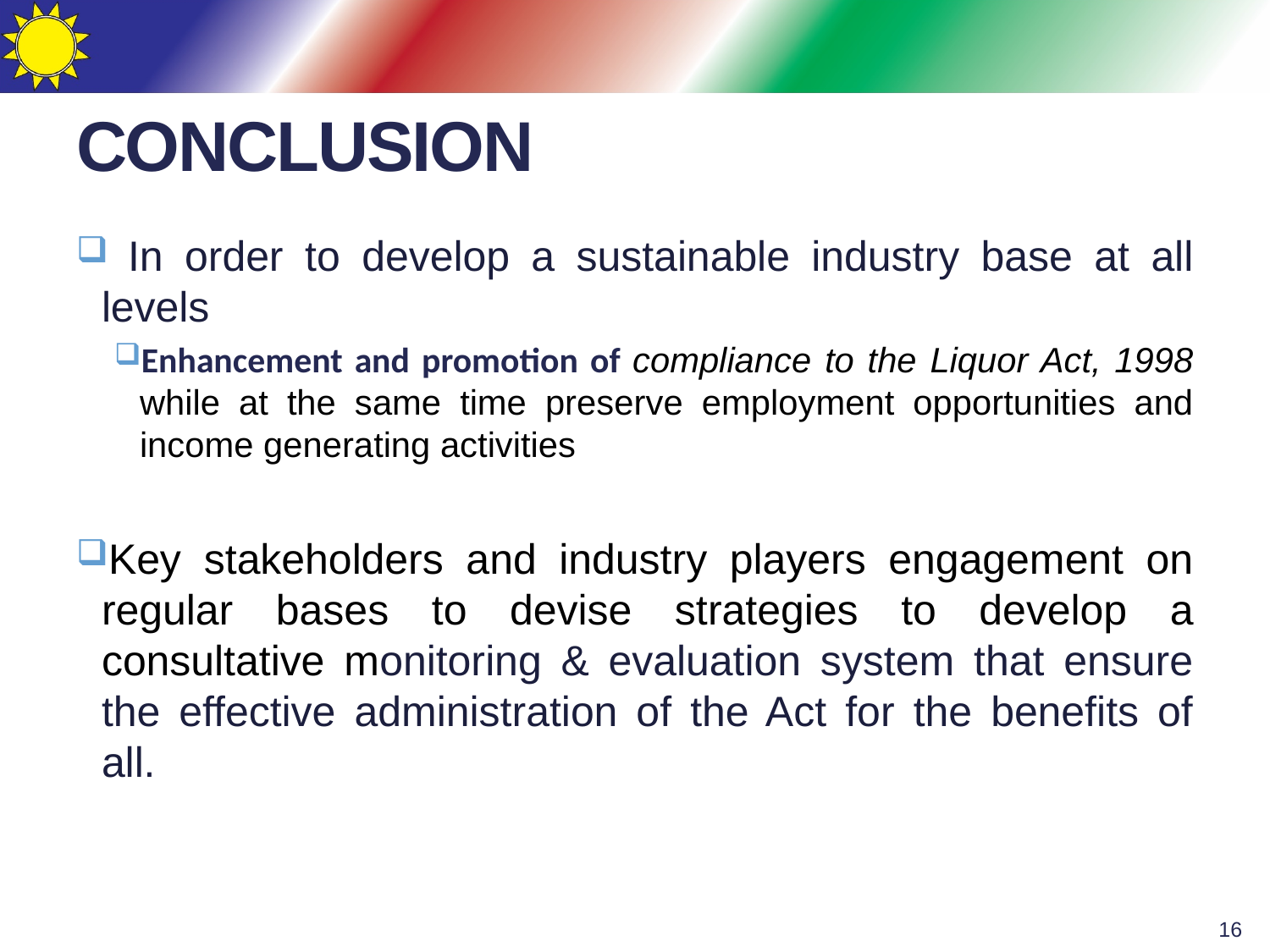

# CONCLUSION
 In order to develop a sustainable industry base at all levels
Enhancement and promotion of compliance to the Liquor Act, 1998 while at the same time preserve employment opportunities and income generating activities

Key stakeholders and industry players engagement on regular bases to devise strategies to develop a consultative monitoring & evaluation system that ensure the effective administration of the Act for the benefits of all.

16